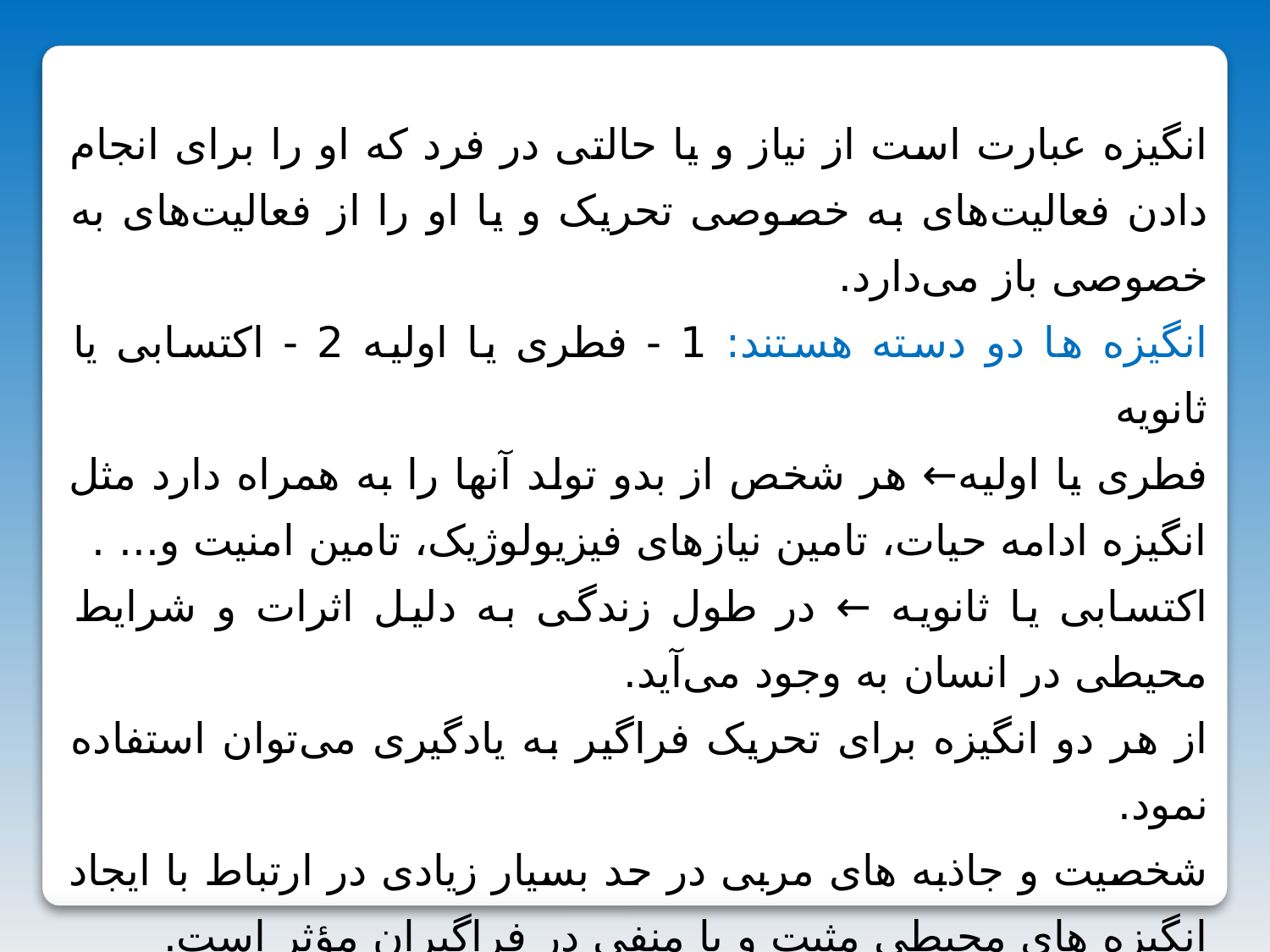

انگیزه عبارت است از نیاز و یا حالتی در فرد که او را برای انجام دادن فعالیت‌‌های به خصوصی تحریک و یا او را از فعالیت‌‌های به خصوصی باز می‌‌دارد.
انگیزه ها دو دسته هستند: 1 - فطری یا اولیه 2 - اکتسابی یا ثانویه
فطری یا اولیه← هر شخص از بدو تولد آنها را به همراه دارد مثل انگیزه ادامه حیات، تامین نیازهای فیزیولوژیک، تامین امنیت و... .
اکتسابی یا ثانویه ← در طول زندگی به دلیل اثرات و شرایط محیطی در انسان به وجود می‌‌آید.
از هر دو انگیزه برای تحریک فراگیر به یادگیری می‌‌توان استفاده نمود.
شخصیت و جاذبه های مربی در حد بسیار زیادی در ارتباط با ایجاد انگیزه های محیطی مثبت و یا منفی در فراگیران مؤثر است.